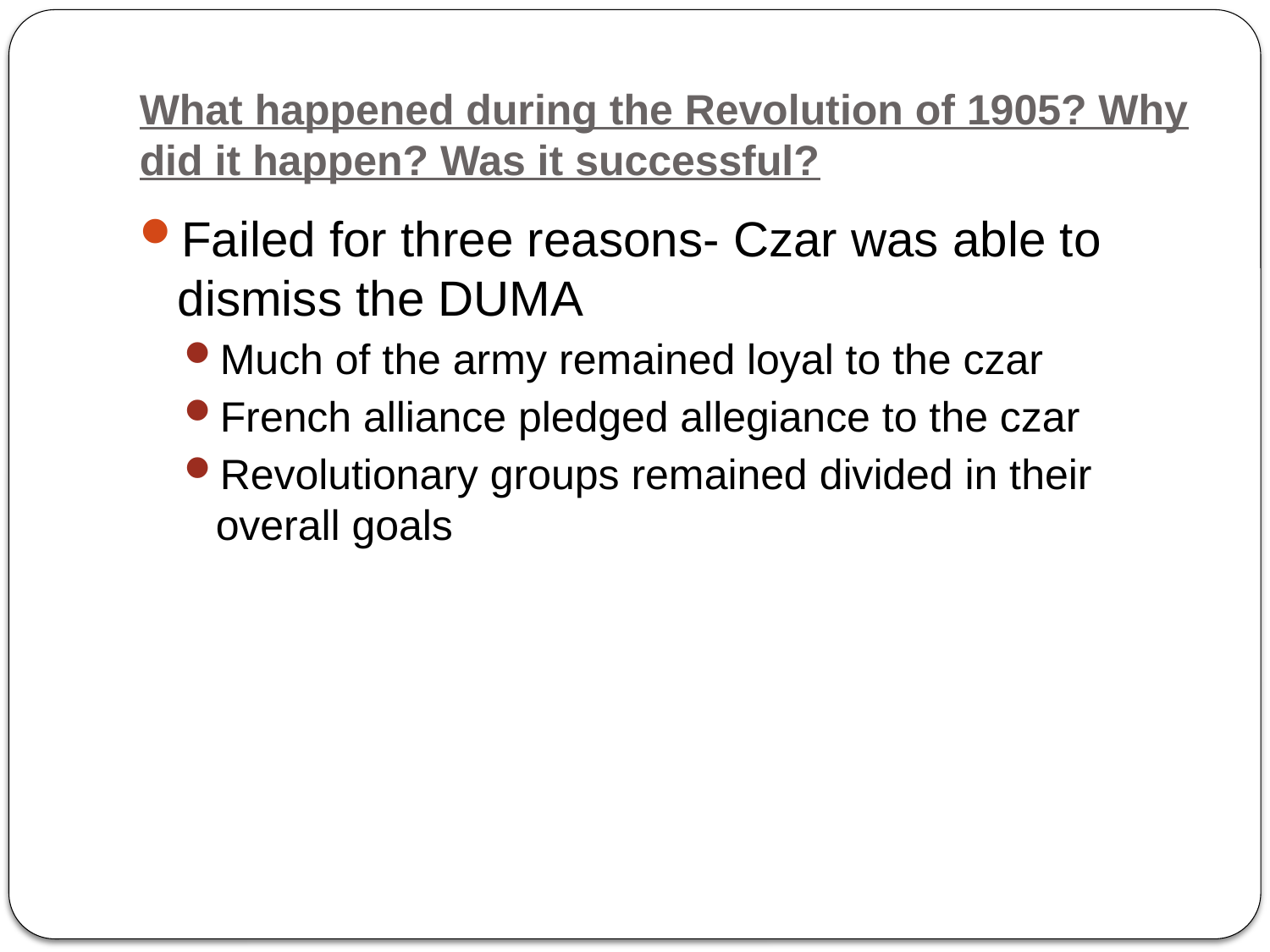

# What happened during the Revolution of 1905? Why did it happen? Was it successful?
Failed for three reasons- Czar was able to dismiss the DUMA
Much of the army remained loyal to the czar
French alliance pledged allegiance to the czar
Revolutionary groups remained divided in their overall goals